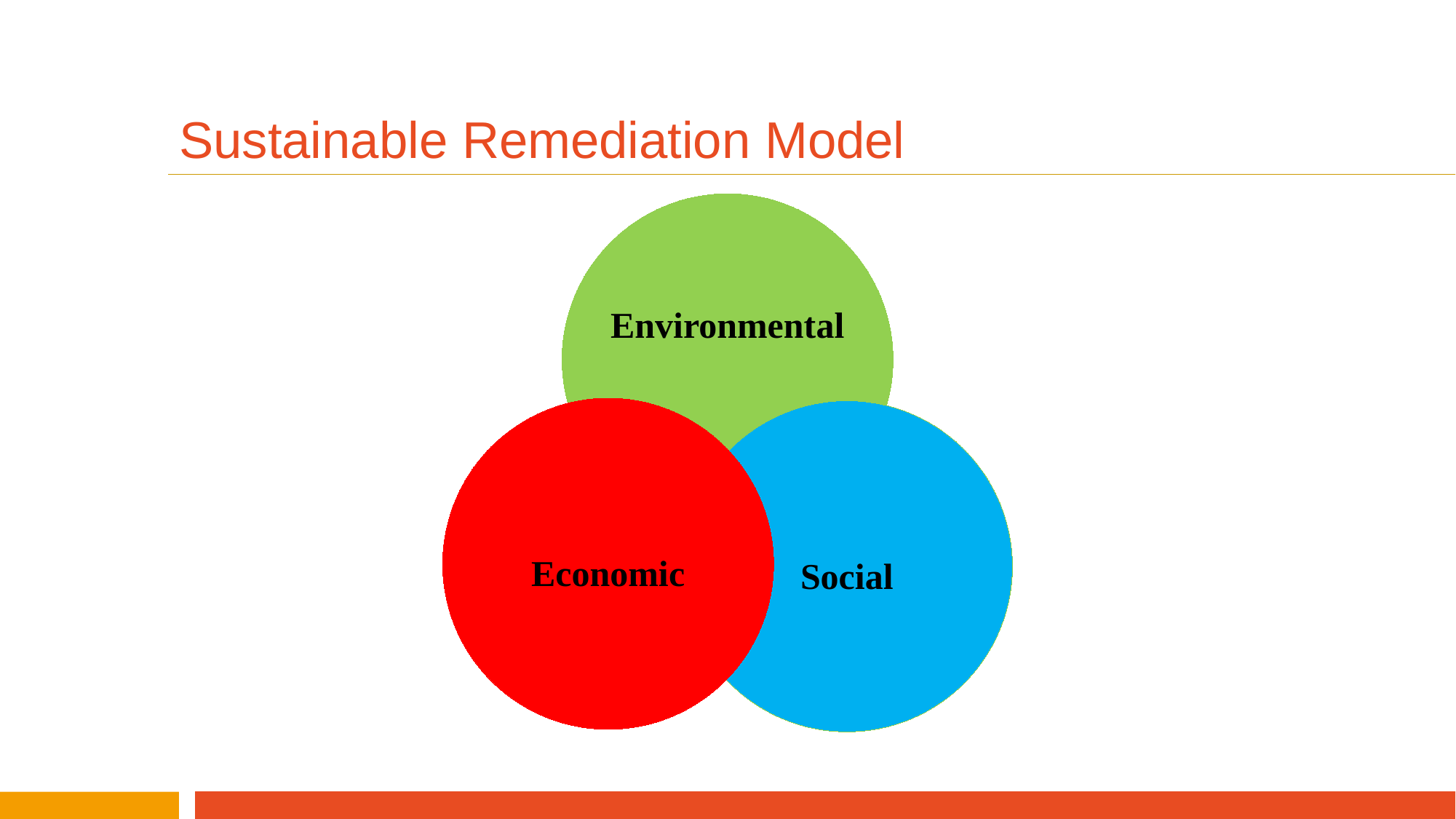

# Sustainable Remediation Model
Environmental
Social
Economic